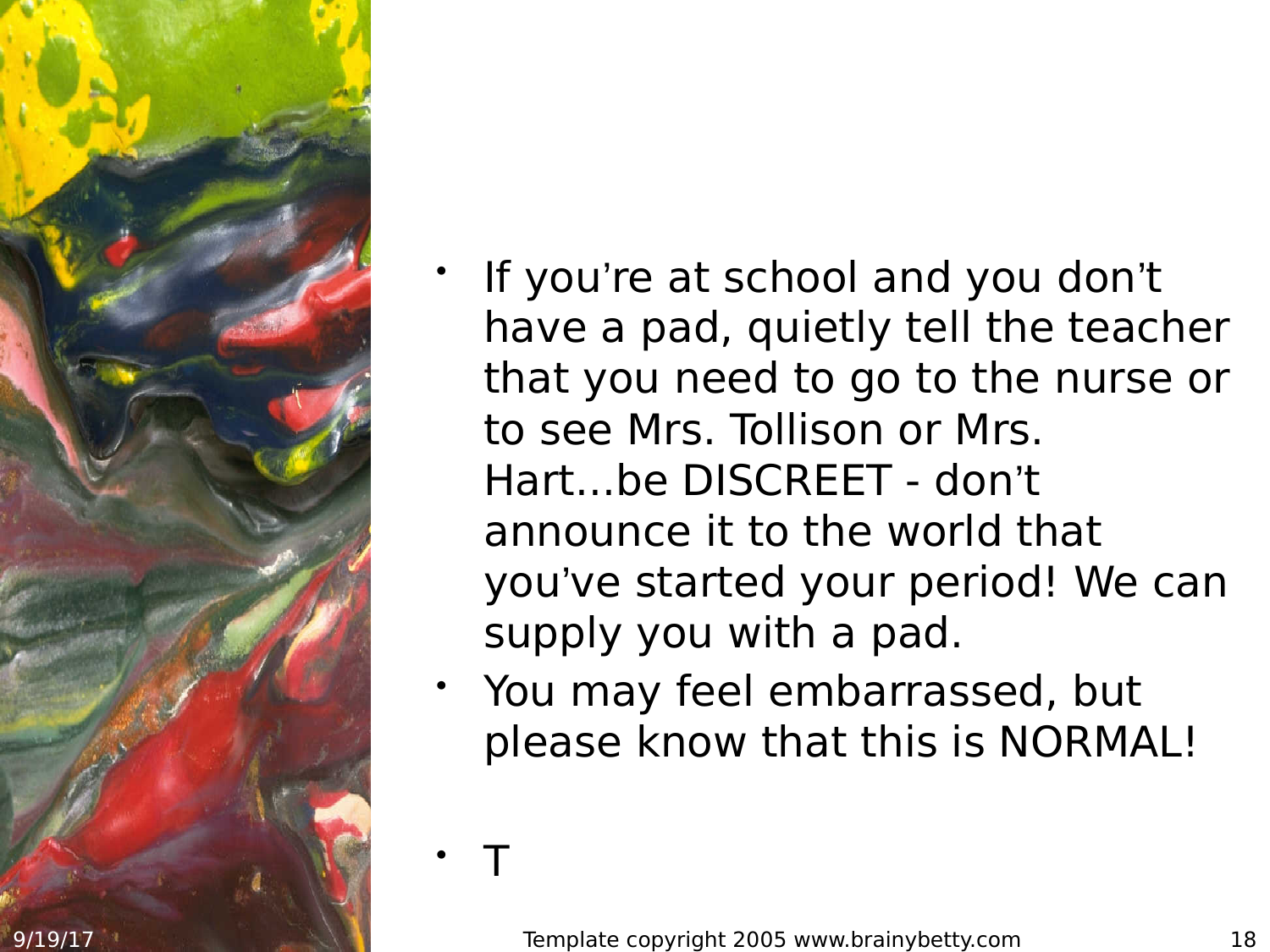

#
If you’re at school and you don’t have a pad, quietly tell the teacher that you need to go to the nurse or to see Mrs. Tollison or Mrs. Hart...be DISCREET - don’t announce it to the world that you’ve started your period! We can supply you with a pad.
You may feel embarrassed, but please know that this is NORMAL!

T
9/19/17
Template copyright 2005 www.brainybetty.com
18